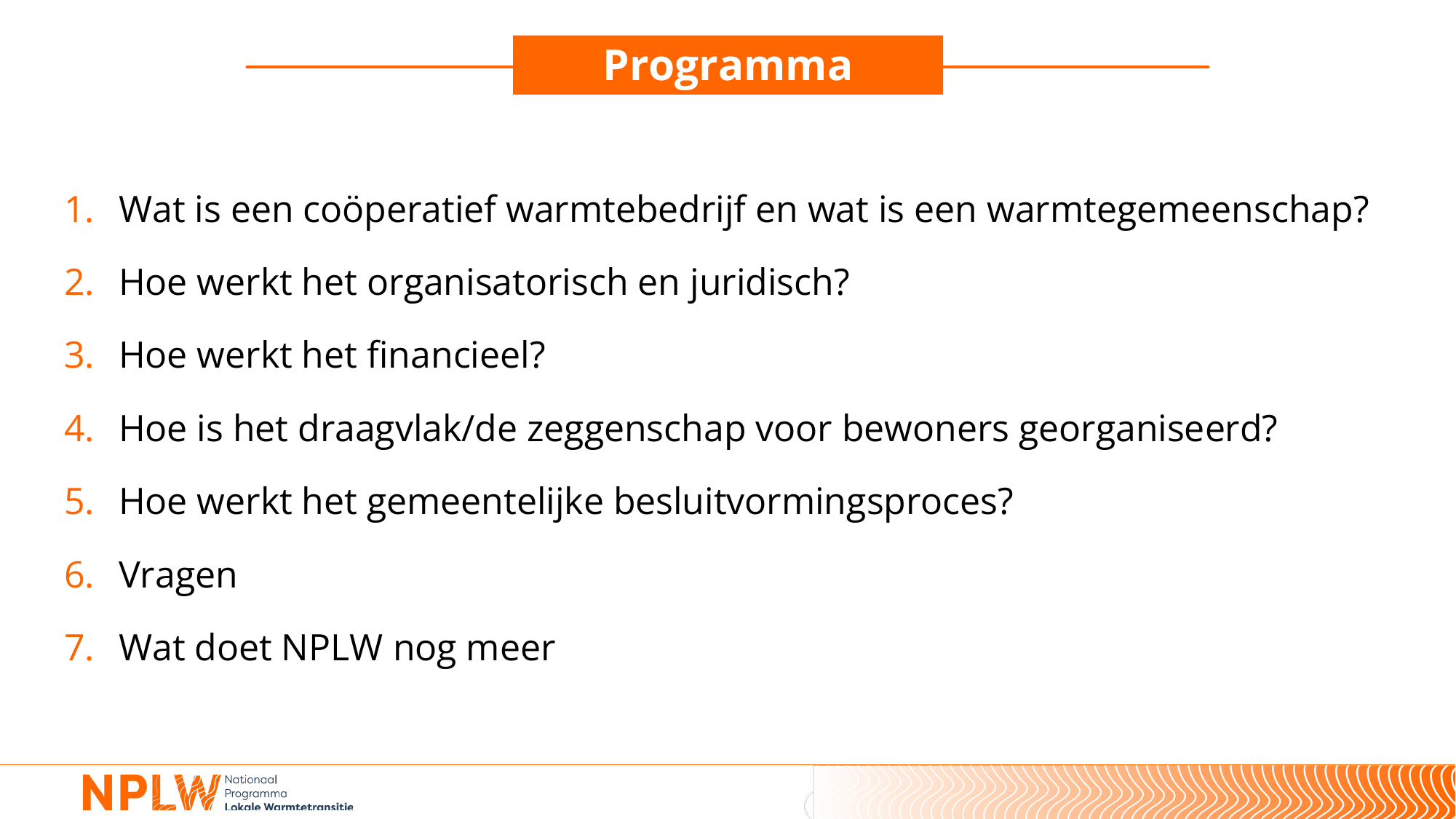

# Programma
Wat is een coöperatief warmtebedrijf en wat is een warmtegemeenschap?
Hoe werkt het organisatorisch en juridisch?
Hoe werkt het financieel?
Hoe is het draagvlak/de zeggenschap voor bewoners georganiseerd?
Hoe werkt het gemeentelijke besluitvormingsproces?
Vragen
Wat doet NPLW nog meer